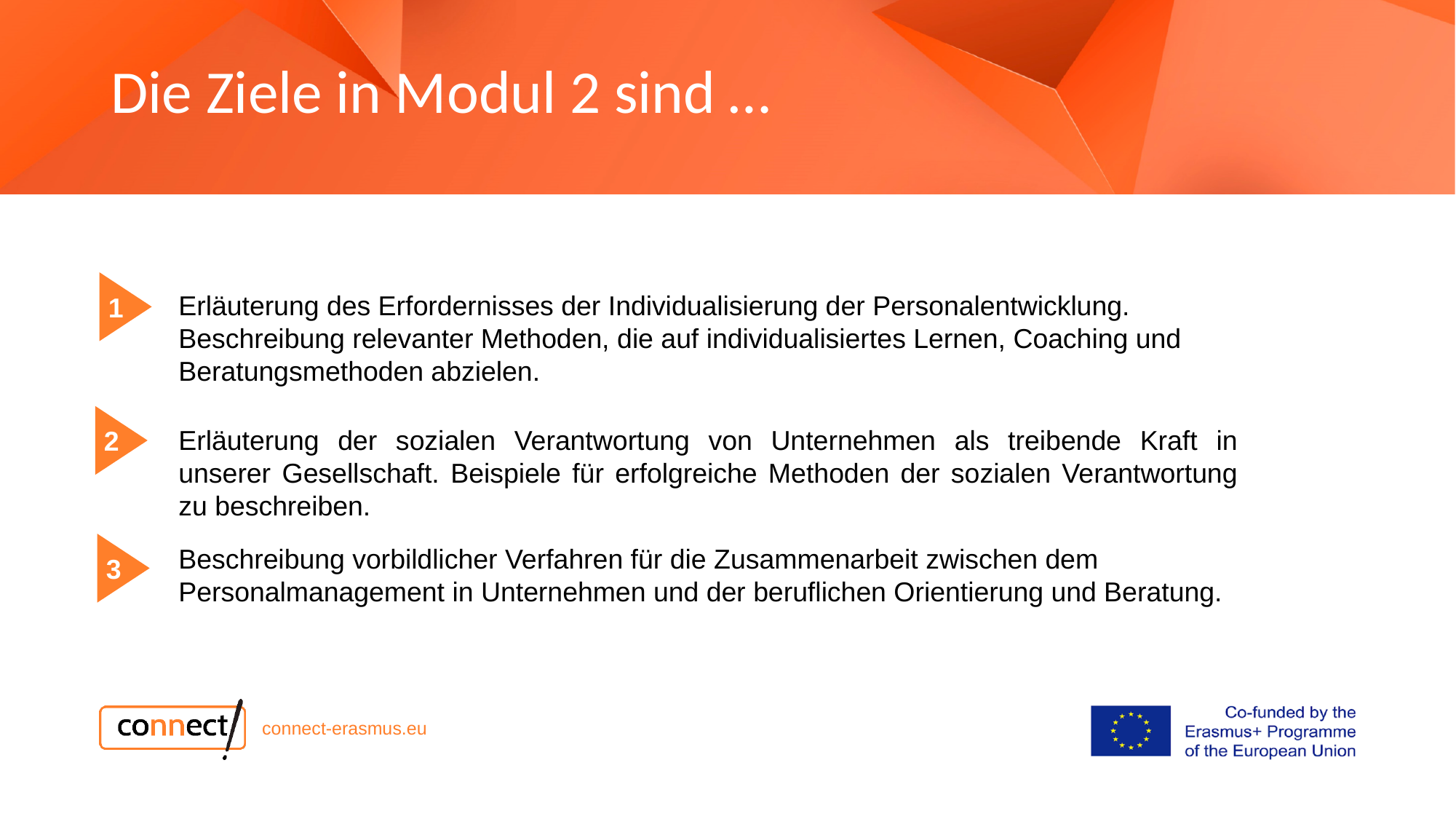

Die Ziele in Modul 2 sind …

1
Erläuterung des Erfordernisses der Individualisierung der Personalentwicklung. Beschreibung relevanter Methoden, die auf individualisiertes Lernen, Coaching und Beratungsmethoden abzielen.

2
Erläuterung der sozialen Verantwortung von Unternehmen als treibende Kraft in unserer Gesellschaft. Beispiele für erfolgreiche Methoden der sozialen Verantwortung zu beschreiben.

3
Beschreibung vorbildlicher Verfahren für die Zusammenarbeit zwischen dem Personalmanagement in Unternehmen und der beruflichen Orientierung und Beratung.
connect-erasmus.eu